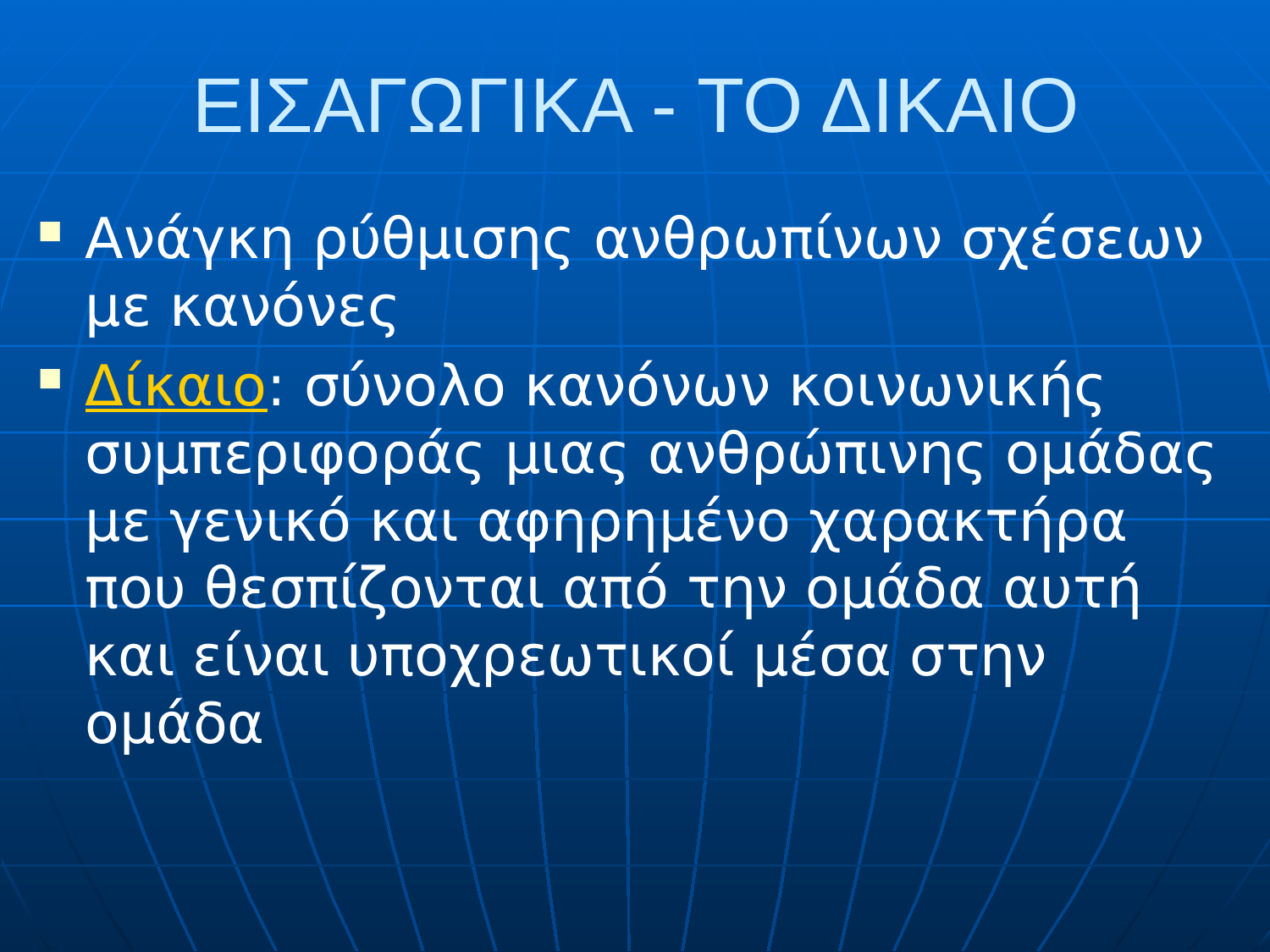

# ΕΙΣΑΓΩΓΙΚΑ - ΤΟ ΔΙΚΑΙΟ
Ανάγκη ρύθμισης ανθρωπίνων σχέσεων με κανόνες
Δίκαιο: σύνολο κανόνων κοινωνικής συμπεριφοράς μιας ανθρώπινης ομάδας με γενικό και αφηρημένο χαρακτήρα που θεσπίζονται από την ομάδα αυτή και είναι υποχρεωτικοί μέσα στην ομάδα